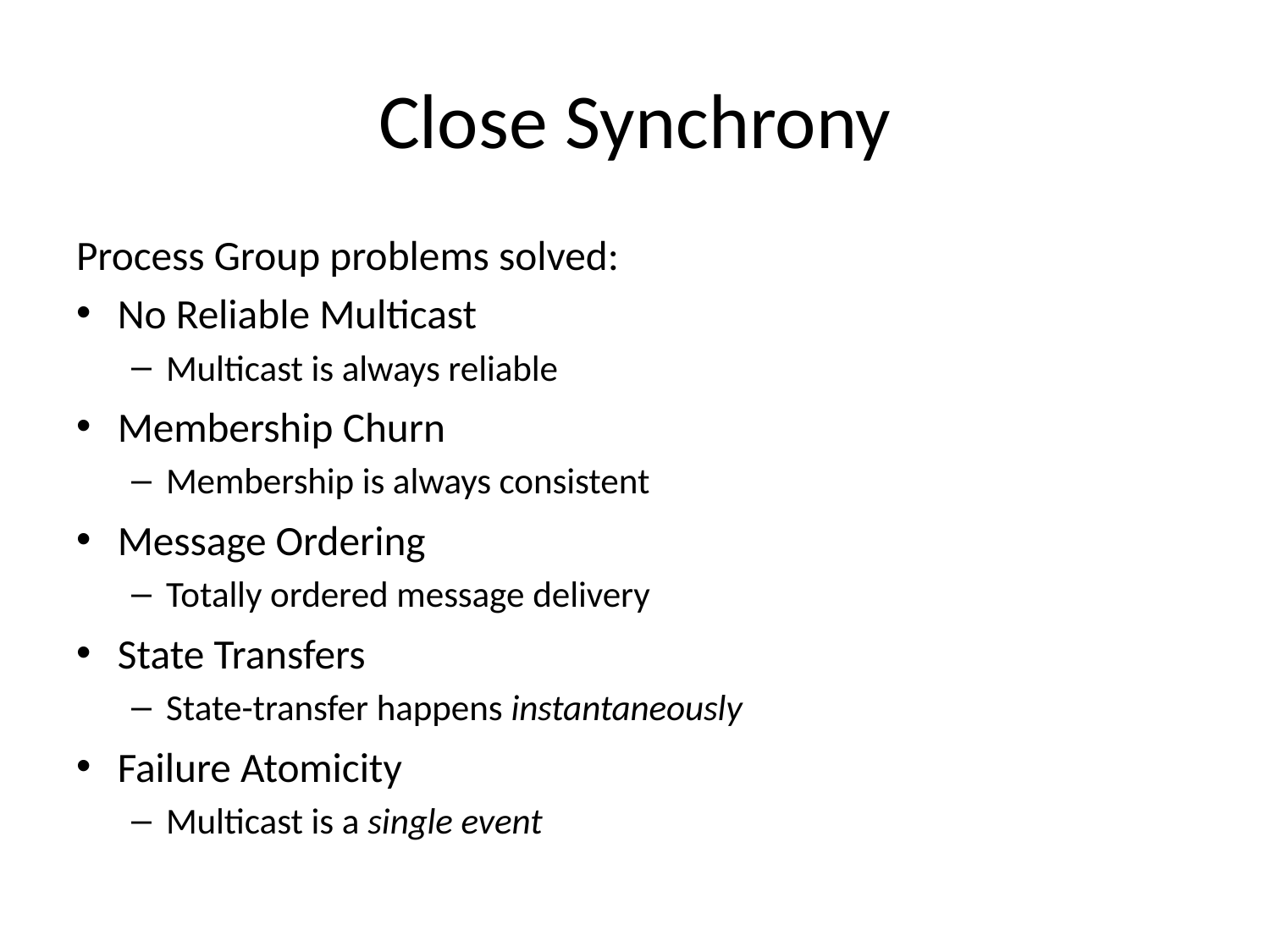

# Close Synchrony
Process Group problems solved:
No Reliable Multicast
Multicast is always reliable
Membership Churn
Membership is always consistent
Message Ordering
Totally ordered message delivery
State Transfers
State-transfer happens instantaneously
Failure Atomicity
Multicast is a single event